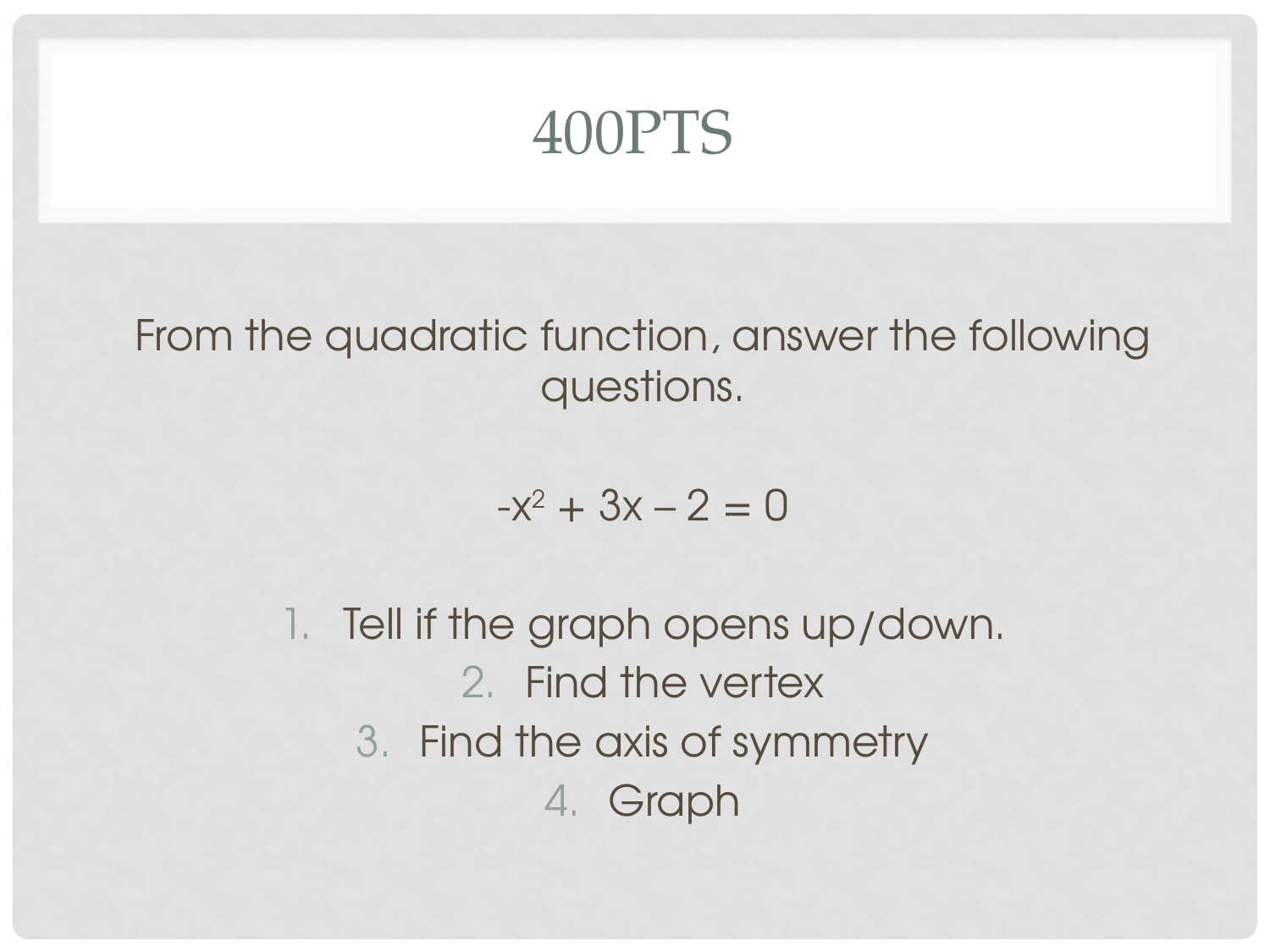

# 400pts

From the quadratic function, answer the following questions.

-x2 + 3x – 2 = 0

Tell if the graph opens up/down.
Find the vertex
Find the axis of symmetry
Graph